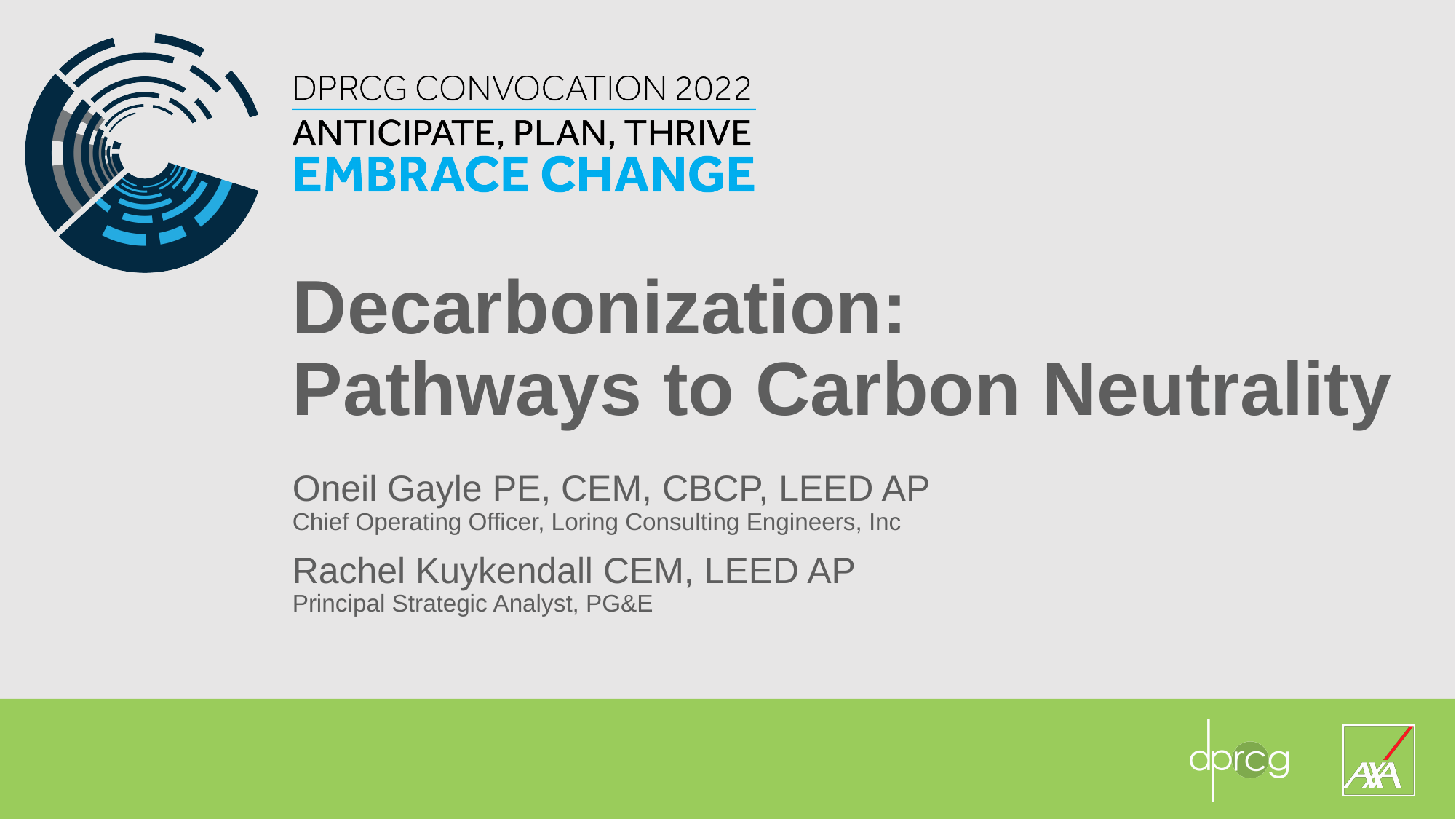

# Decarbonization: Pathways to Carbon Neutrality

Oneil Gayle PE, CEM, CBCP, LEED AP
Chief Operating Officer, Loring Consulting Engineers, Inc

Rachel Kuykendall CEM, LEED AP
Principal Strategic Analyst, PG&E